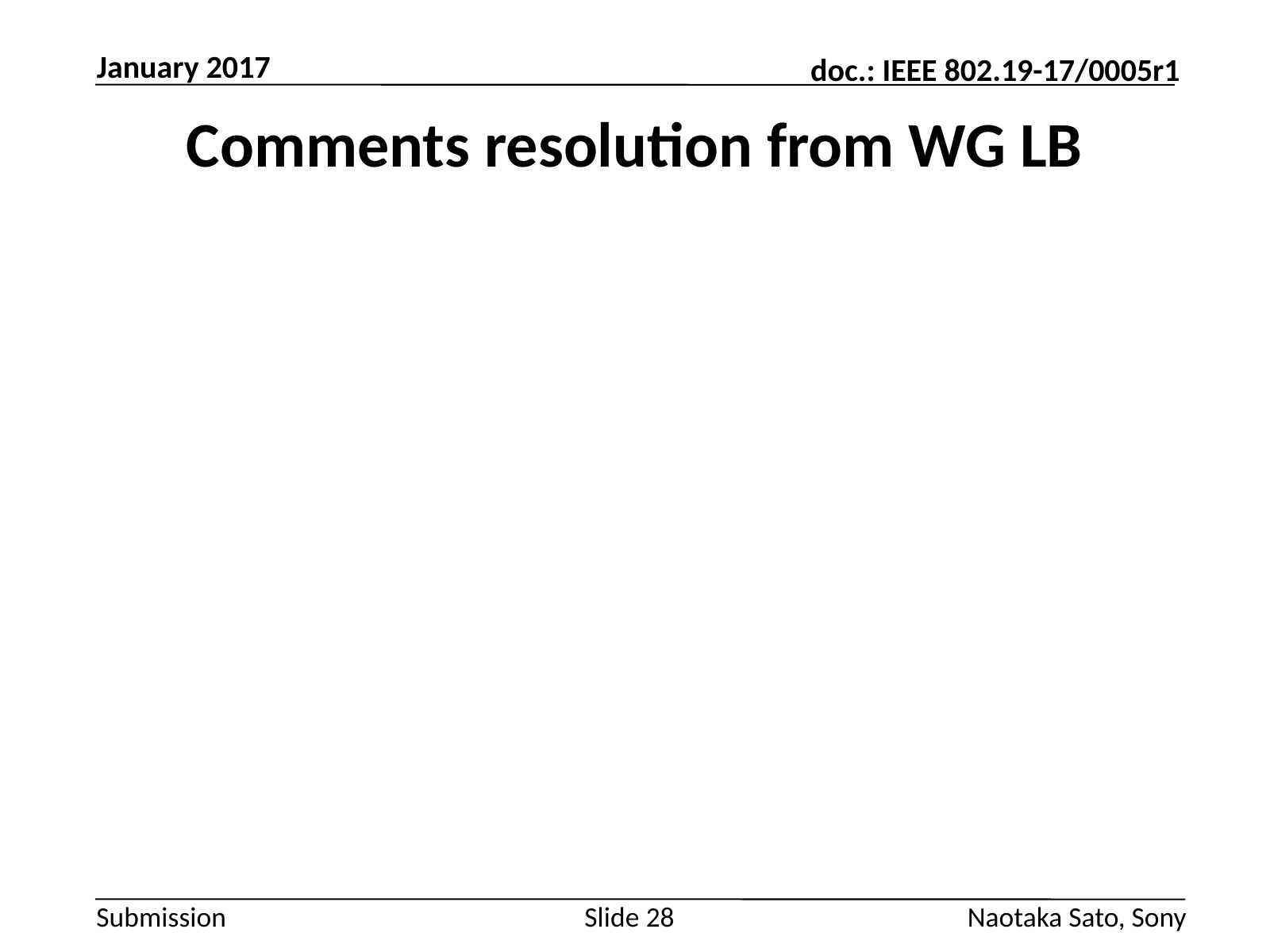

January 2017
# Comments resolution from WG LB

Slide 28
Naotaka Sato, Sony